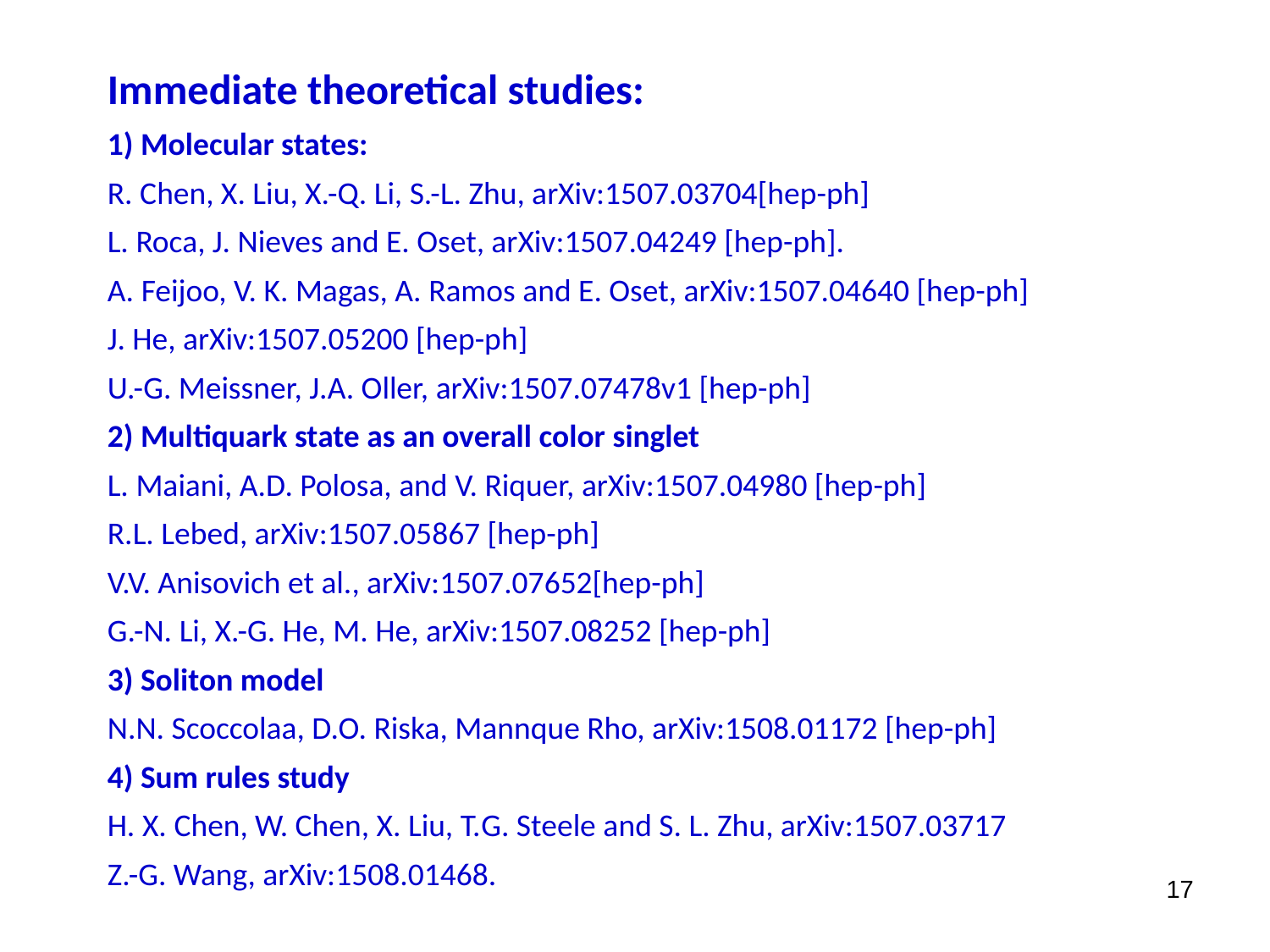

Immediate theoretical studies:
1) Molecular states:
R. Chen, X. Liu, X.-Q. Li, S.-L. Zhu, arXiv:1507.03704[hep-ph]
L. Roca, J. Nieves and E. Oset, arXiv:1507.04249 [hep-ph].
A. Feijoo, V. K. Magas, A. Ramos and E. Oset, arXiv:1507.04640 [hep-ph]
J. He, arXiv:1507.05200 [hep-ph]
U.-G. Meissner, J.A. Oller, arXiv:1507.07478v1 [hep-ph]
2) Multiquark state as an overall color singlet
L. Maiani, A.D. Polosa, and V. Riquer, arXiv:1507.04980 [hep-ph]
R.L. Lebed, arXiv:1507.05867 [hep-ph]
V.V. Anisovich et al., arXiv:1507.07652[hep-ph]
G.-N. Li, X.-G. He, M. He, arXiv:1507.08252 [hep-ph]
3) Soliton model
N.N. Scoccolaa, D.O. Riska, Mannque Rho, arXiv:1508.01172 [hep-ph]
4) Sum rules study
H. X. Chen, W. Chen, X. Liu, T.G. Steele and S. L. Zhu, arXiv:1507.03717
Z.-G. Wang, arXiv:1508.01468.
17